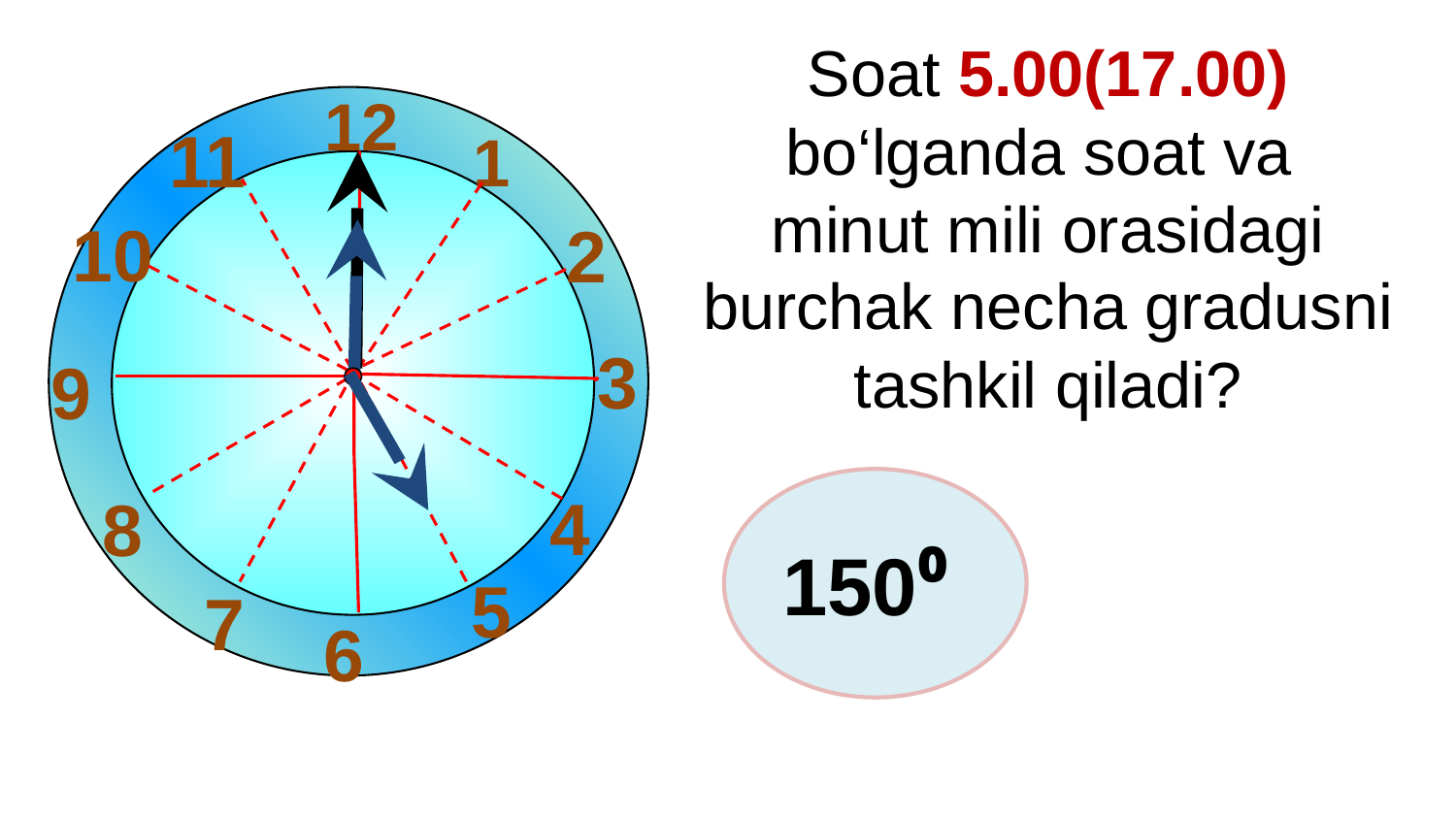

Soat 5.00(17.00)
bo‘lganda soat va  minut mili orasidagi burchak necha gradusni tashkil qiladi?
12

11
1

10
2

3
9

150⁰
4
8
5
7
6